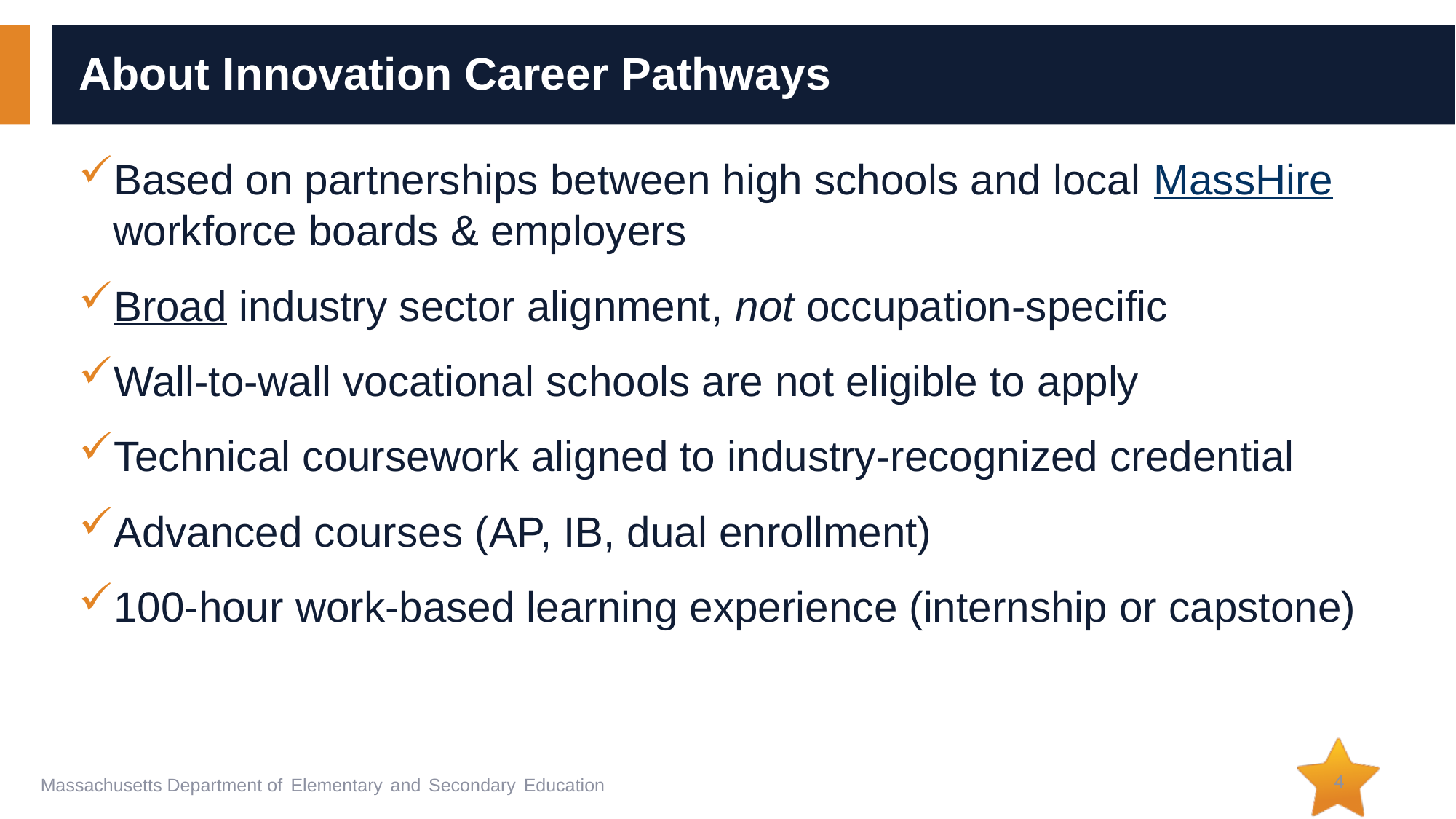

# About Innovation Career Pathways
Based on partnerships between high schools and local MassHire workforce boards & employers
Broad industry sector alignment, not occupation-specific
Wall-to-wall vocational schools are not eligible to apply
Technical coursework aligned to industry-recognized credential
Advanced courses (AP, IB, dual enrollment)
100-hour work-based learning experience (internship or capstone)
4